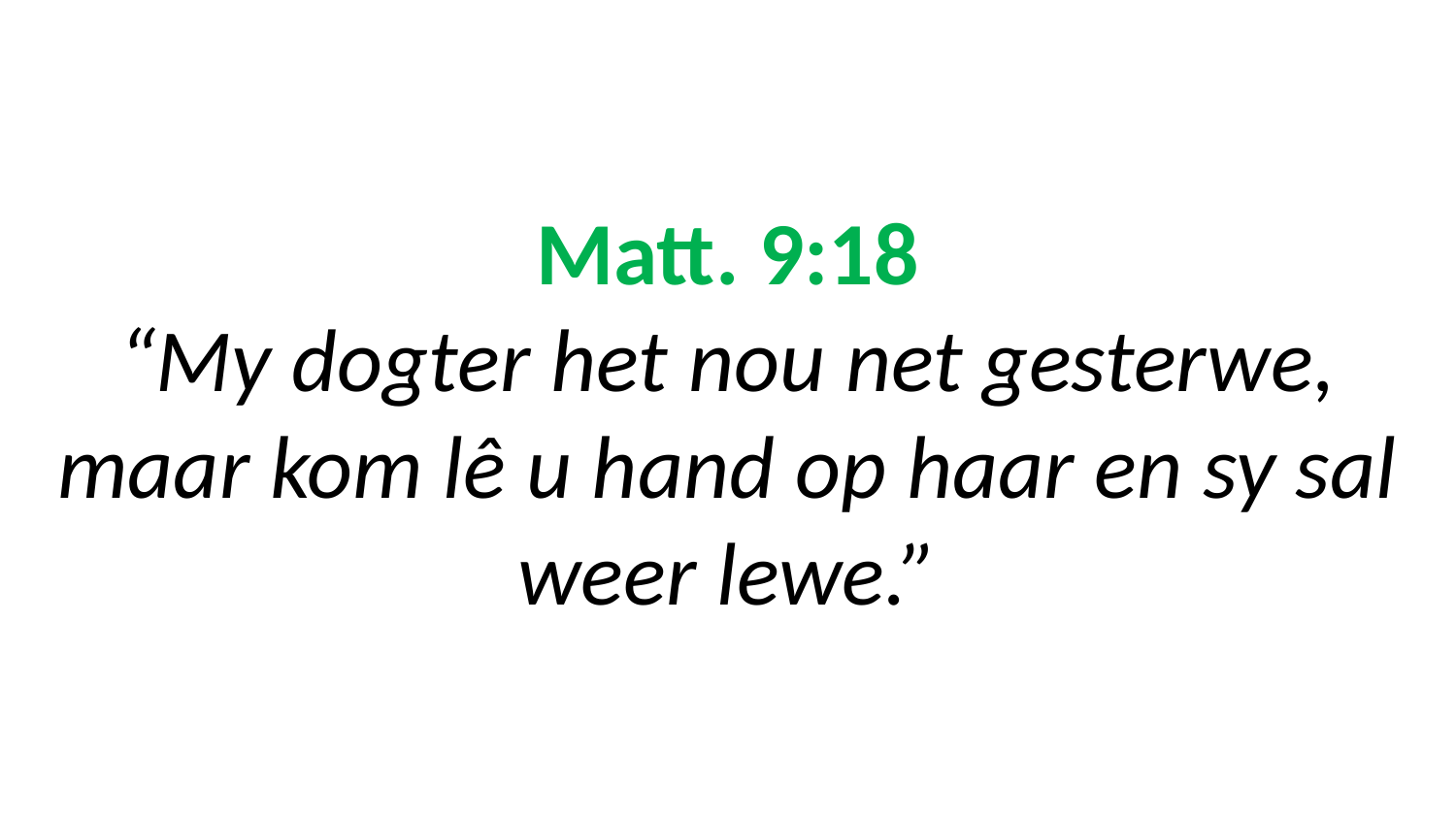

# Matt. 9:18 “My dogter het nou net gesterwe, maar kom lê u hand op haar en sy sal weer lewe.”